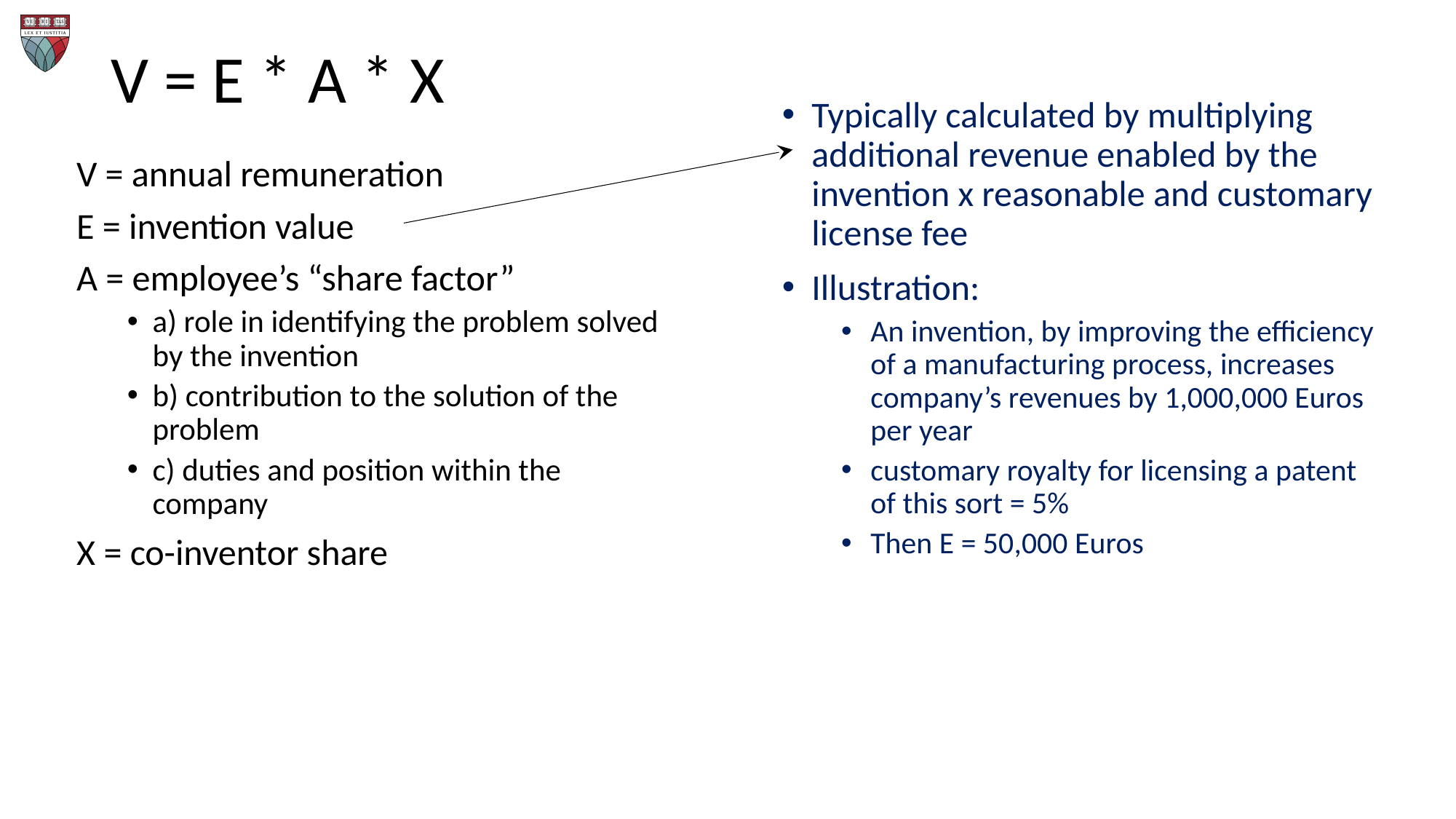

# V = E * A * X
Typically calculated by multiplying additional revenue enabled by the invention x reasonable and customary license fee
Illustration:
An invention, by improving the efficiency of a manufacturing process, increases company’s revenues by 1,000,000 Euros per year
customary royalty for licensing a patent of this sort = 5%
Then E = 50,000 Euros
V = annual remuneration
E = invention value
A = employee’s “share factor”
a) role in identifying the problem solved by the invention
b) contribution to the solution of the problem
c) duties and position within the company
X = co-inventor share